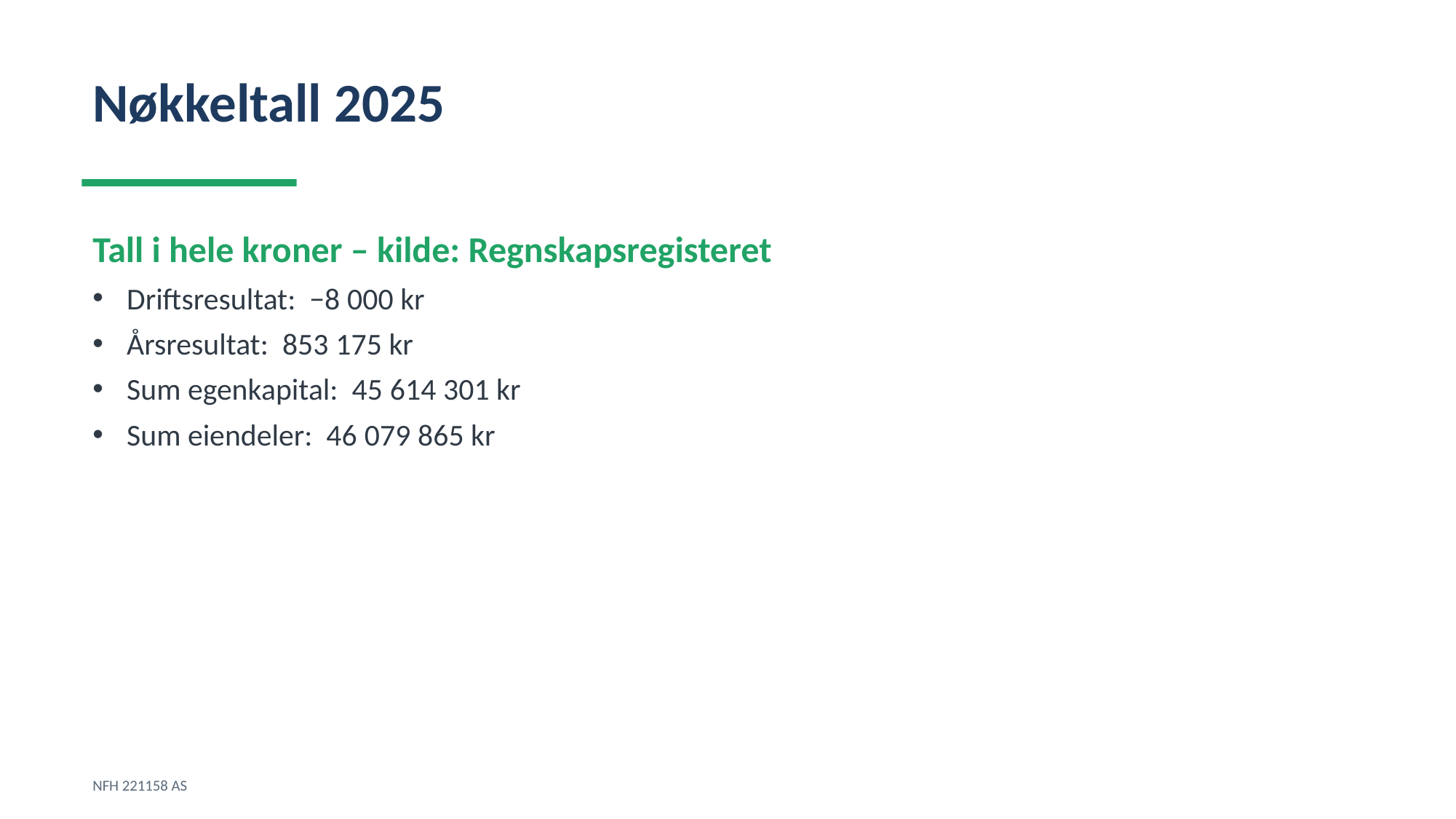

Nøkkeltall 2025

Tall i hele kroner – kilde: Regnskapsregisteret
Driftsresultat:  −8 000 kr
Årsresultat:  853 175 kr
Sum egenkapital:  45 614 301 kr
Sum eiendeler:  46 079 865 kr
NFH 221158 AS